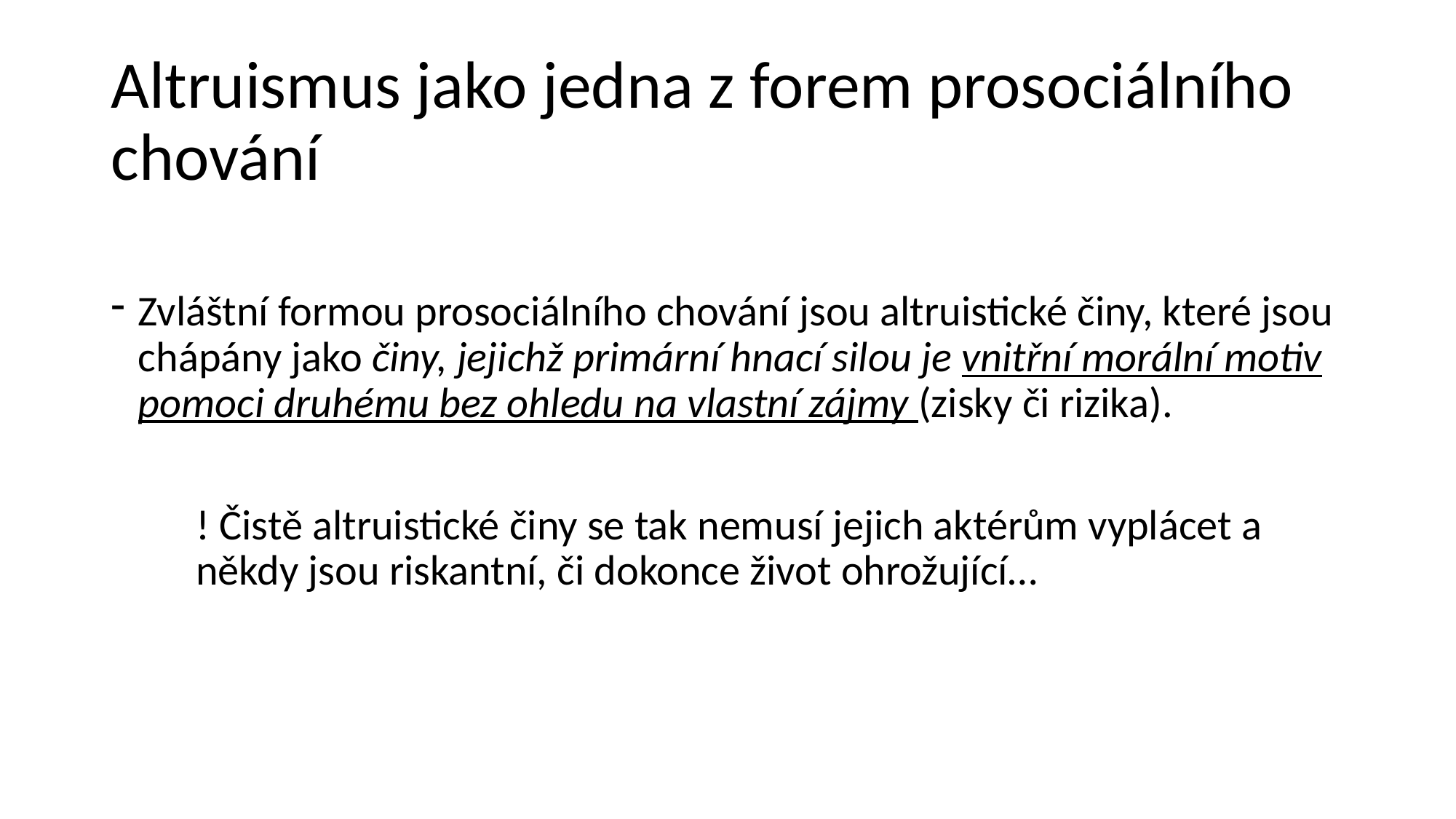

# Altruismus jako jedna z forem prosociálního chování

Zvláštní formou prosociálního chování jsou altruistické činy, které jsou chápány jako činy, jejichž primární hnací silou je vnitřní morální motiv pomoci druhému bez ohledu na vlastní zájmy (zisky či rizika).

! Čistě altruistické činy se tak nemusí jejich aktérům vyplácet a někdy jsou riskantní, či dokonce život ohrožující…